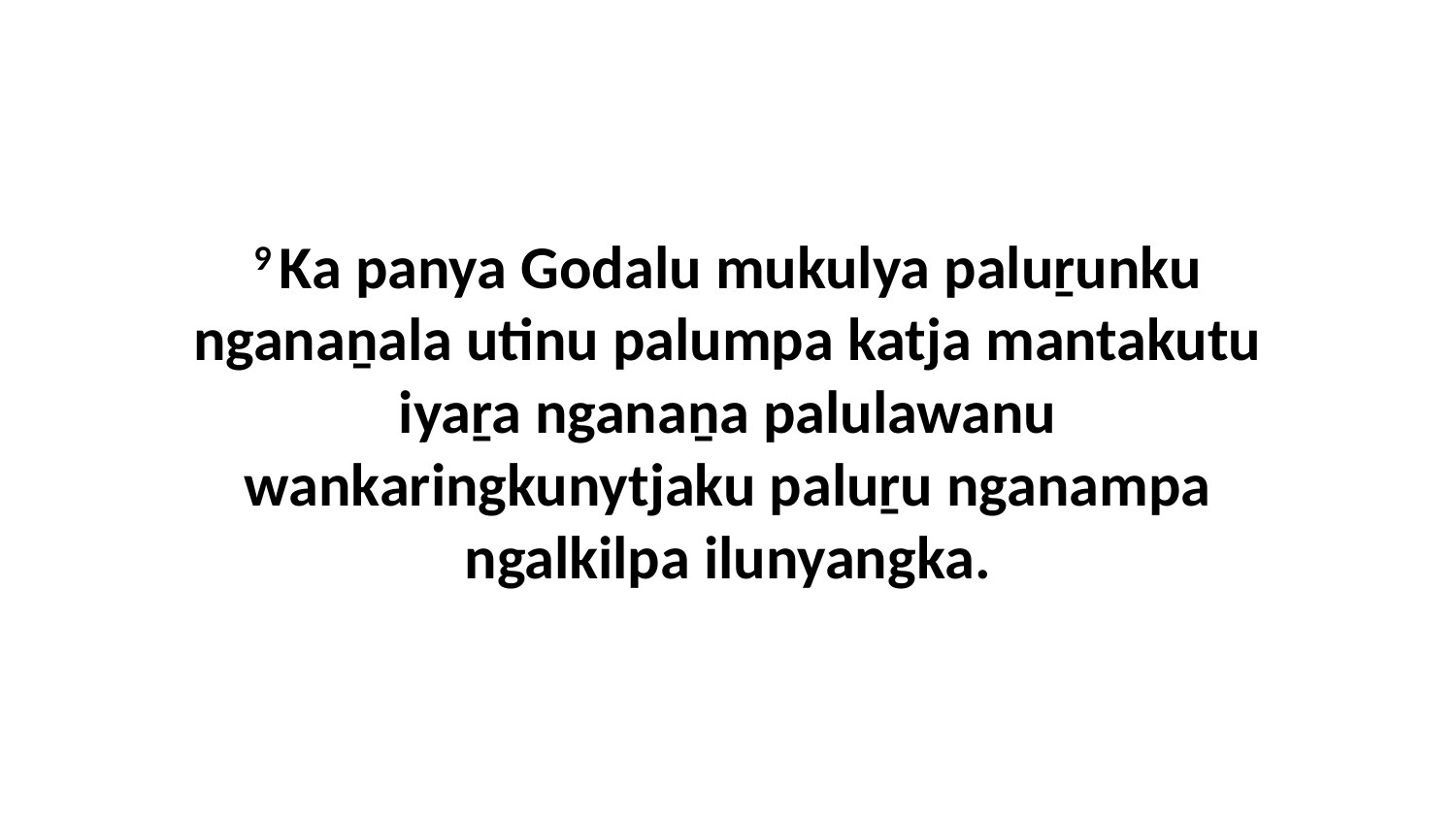

9 Ka panya Godalu mukulya paluṟunku nganaṉala utinu palumpa katja mantakutu iyaṟa nganaṉa palulawanu wankaringkunytjaku paluṟu nganampa ngalkilpa ilunyangka.